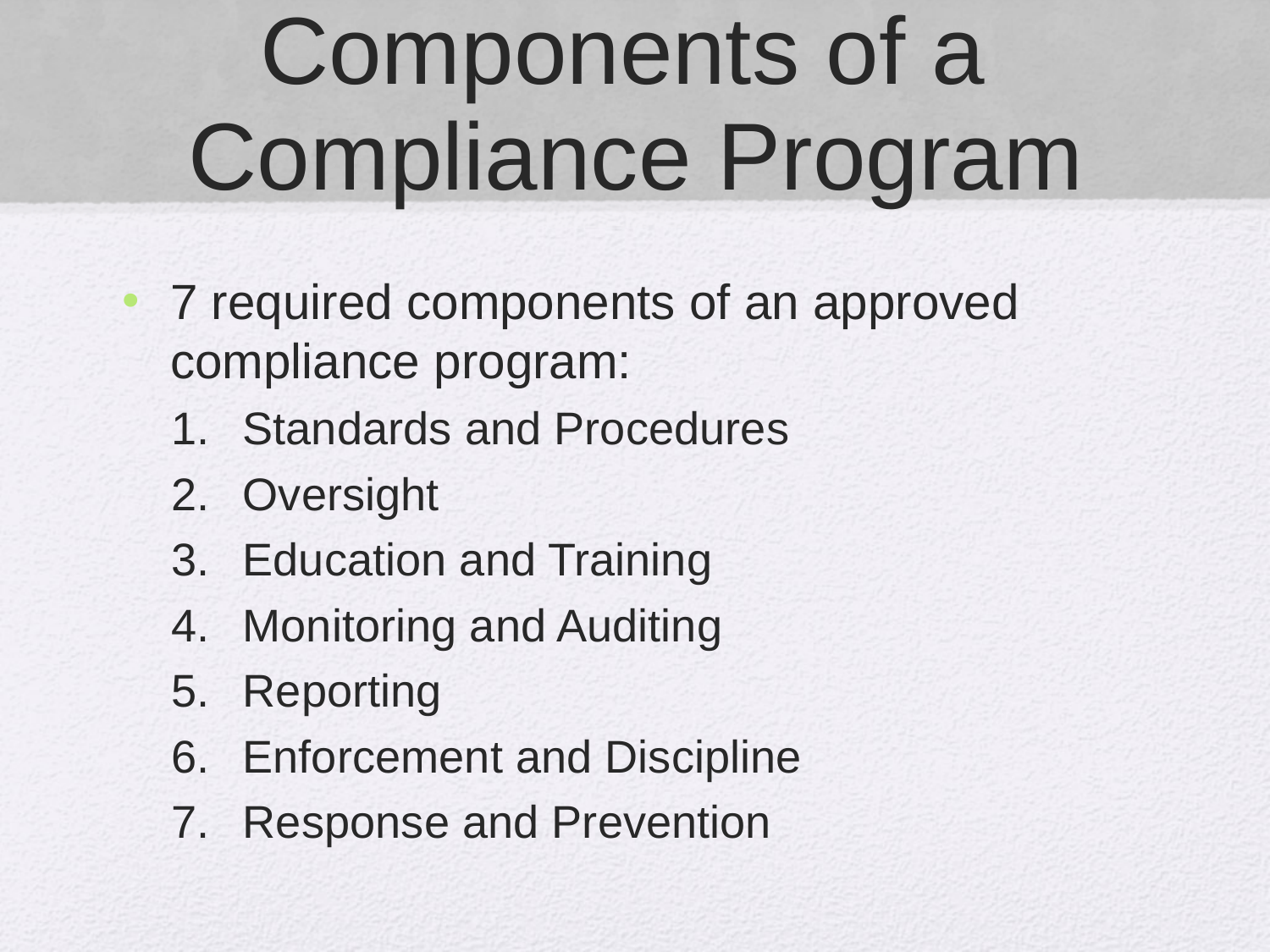

# Components of a Compliance Program
7 required components of an approved compliance program:
Standards and Procedures
Oversight
Education and Training
Monitoring and Auditing
Reporting
Enforcement and Discipline
Response and Prevention